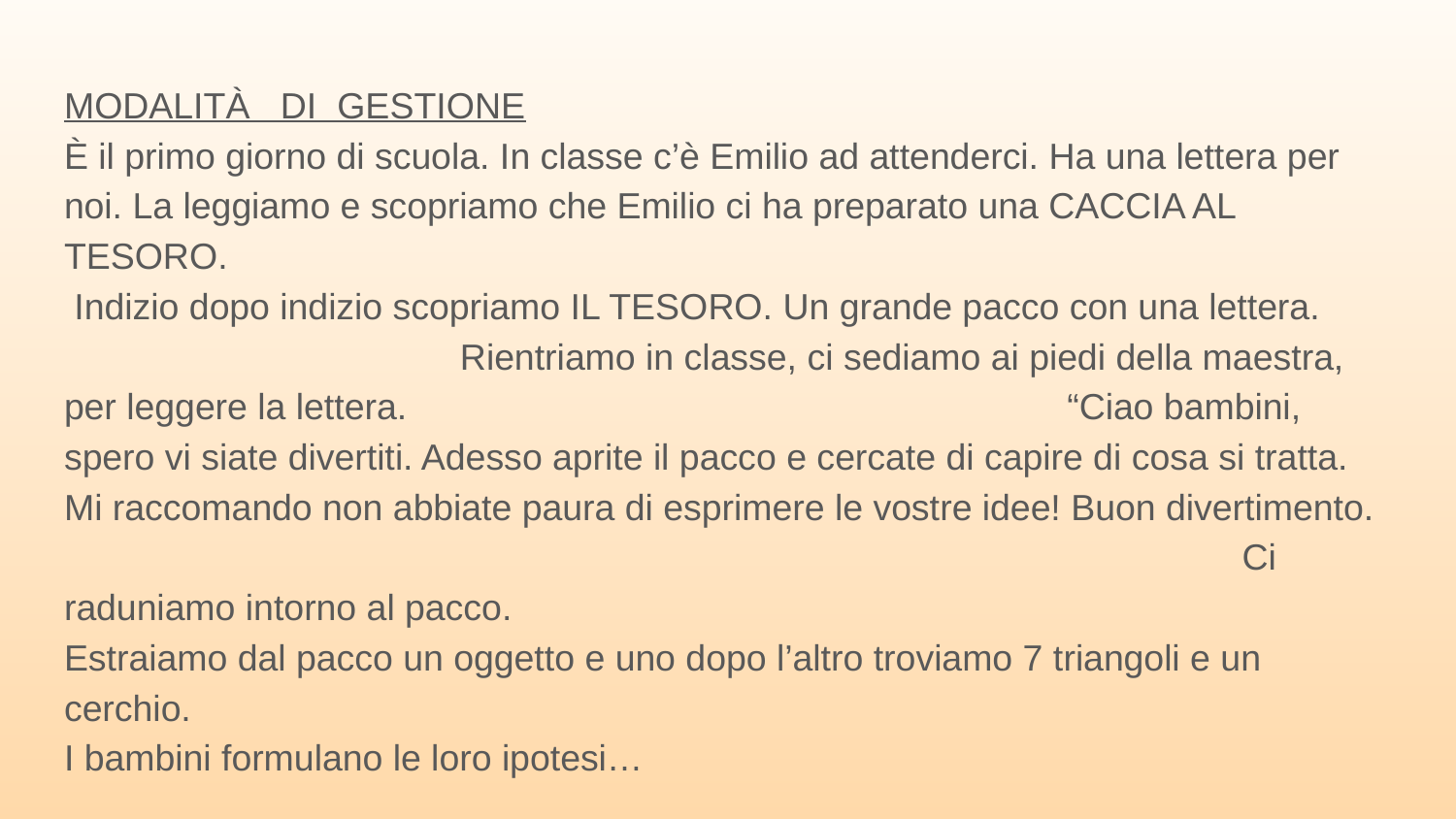

MODALITÀ   DI  GESTIONE
È il primo giorno di scuola. In classe c’è Emilio ad attenderci. Ha una lettera per noi. La leggiamo e scopriamo che Emilio ci ha preparato una CACCIA AL TESORO.                                                                                                                    Indizio dopo indizio scopriamo IL TESORO. Un grande pacco con una lettera.                                              Rientriamo in classe, ci sediamo ai piedi della maestra, per leggere la lettera.                                                                 “Ciao bambini, spero vi siate divertiti. Adesso aprite il pacco e cercate di capire di cosa si tratta. Mi raccomando non abbiate paura di esprimere le vostre idee! Buon divertimento.                                                                                                                      Ci raduniamo intorno al pacco.                                                                       Estraiamo dal pacco un oggetto e uno dopo l’altro troviamo 7 triangoli e un cerchio.
I bambini formulano le loro ipotesi…